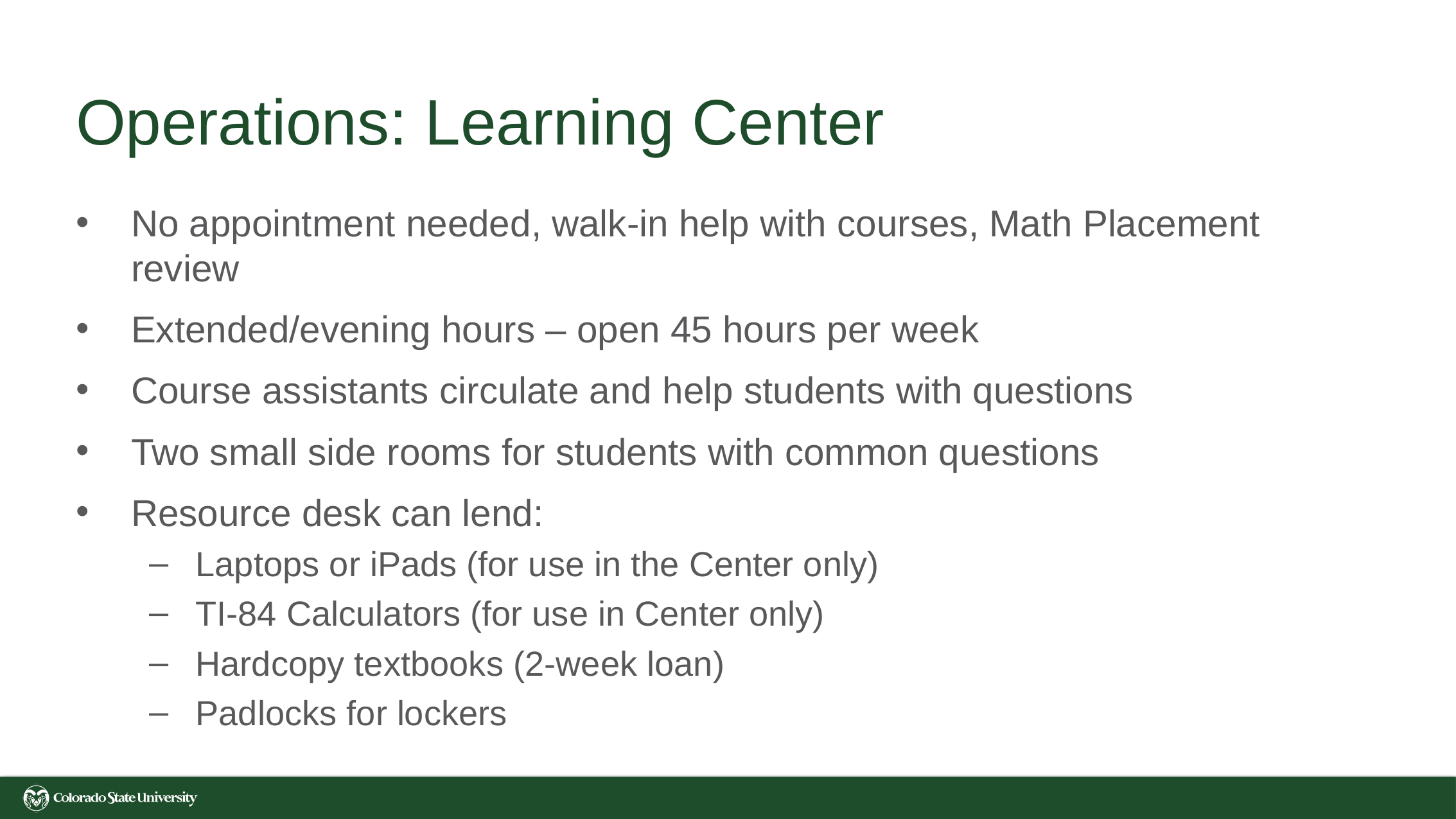

# Operations: Learning Center
No appointment needed, walk-in help with courses, Math Placement review
Extended/evening hours – open 45 hours per week
Course assistants circulate and help students with questions
Two small side rooms for students with common questions
Resource desk can lend:
Laptops or iPads (for use in the Center only)
TI-84 Calculators (for use in Center only)
Hardcopy textbooks (2-week loan)
Padlocks for lockers